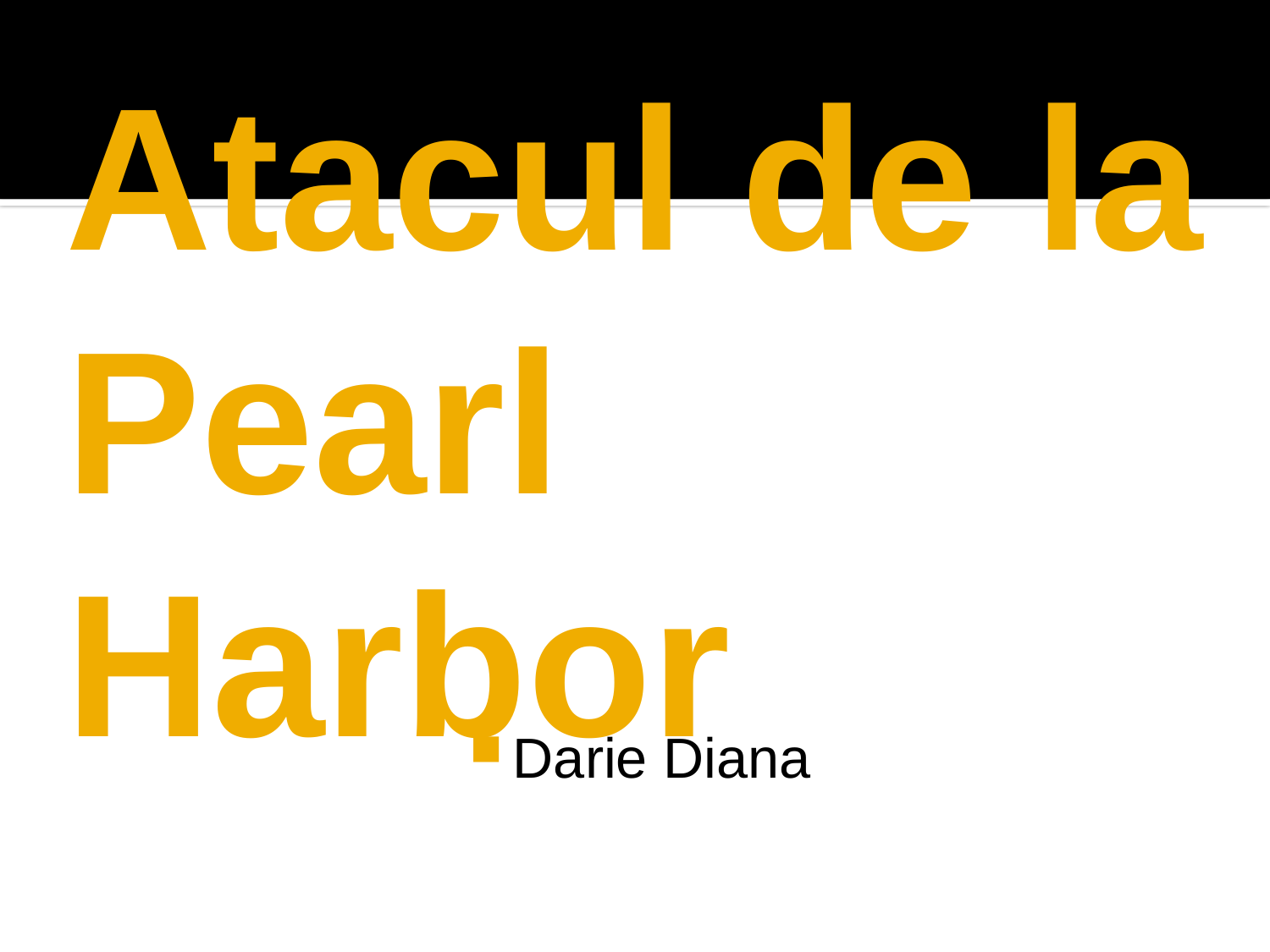

Atacul de la Pearl Harbor
Darie Diana